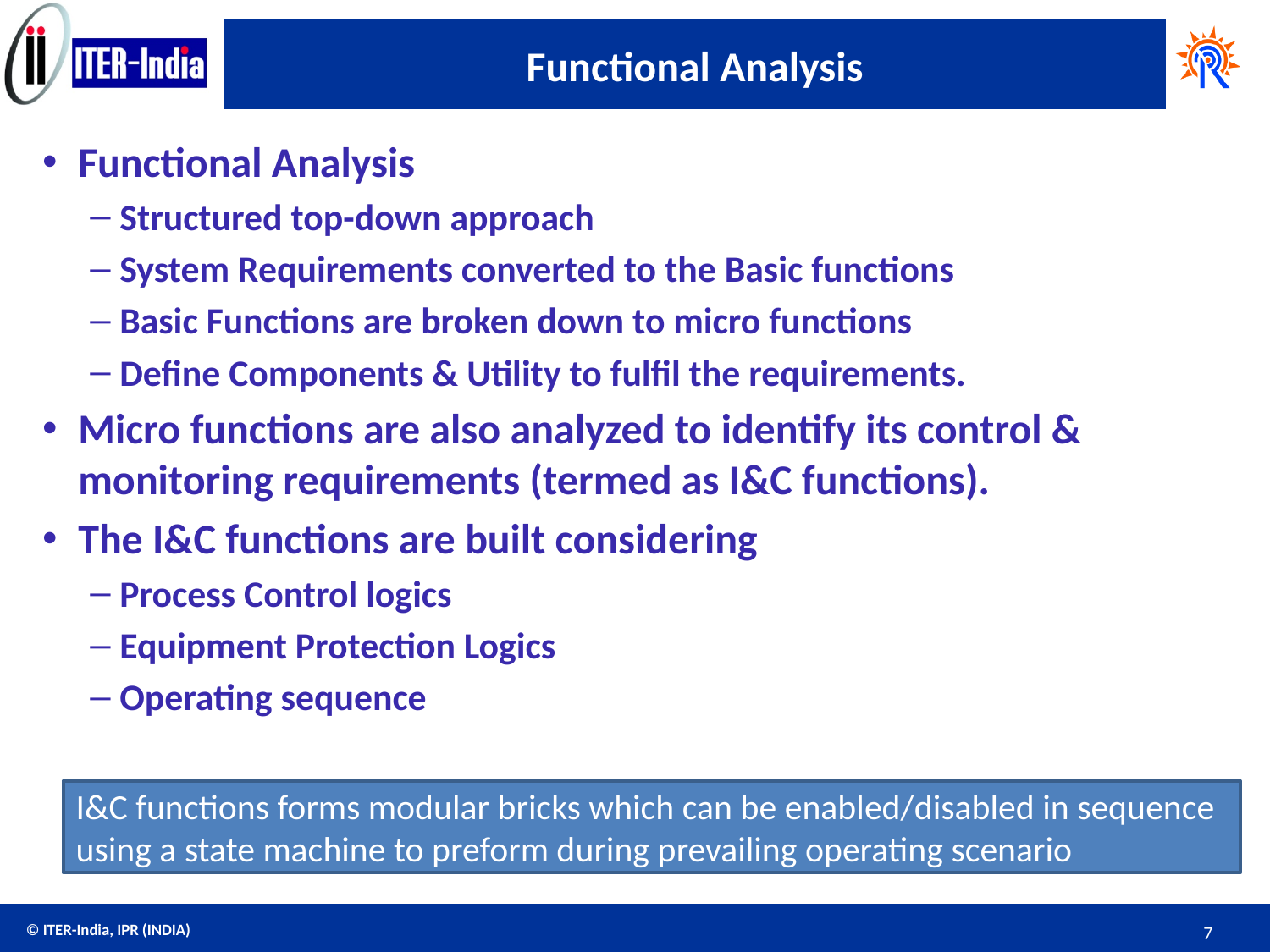

# Functional Analysis
Functional Analysis
Structured top-down approach
System Requirements converted to the Basic functions
Basic Functions are broken down to micro functions
Define Components & Utility to fulfil the requirements.
Micro functions are also analyzed to identify its control & monitoring requirements (termed as I&C functions).
The I&C functions are built considering
Process Control logics
Equipment Protection Logics
Operating sequence

I&C functions forms modular bricks which can be enabled/disabled in sequence using a state machine to preform during prevailing operating scenario
7